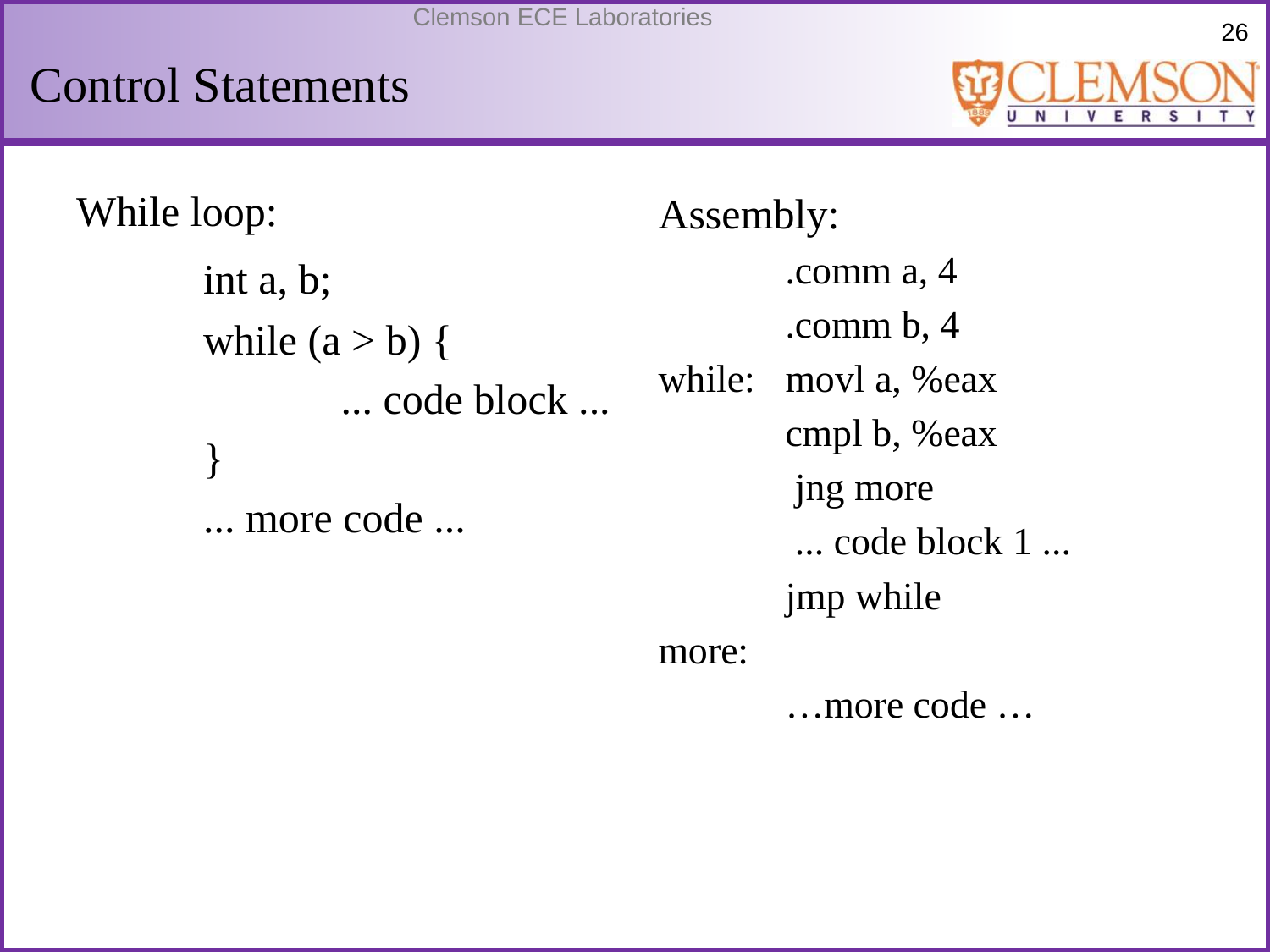

# Control Statements
While loop:
	int a, b;
	while (a > b) {
		 ... code block ...
	}
	... more code ...

Assembly:
	.comm a, 4
	.comm b, 4
while:	movl a, %eax
	cmpl b, %eax
	 jng more
	 ... code block 1 ...
	jmp while
more:
	…more code …